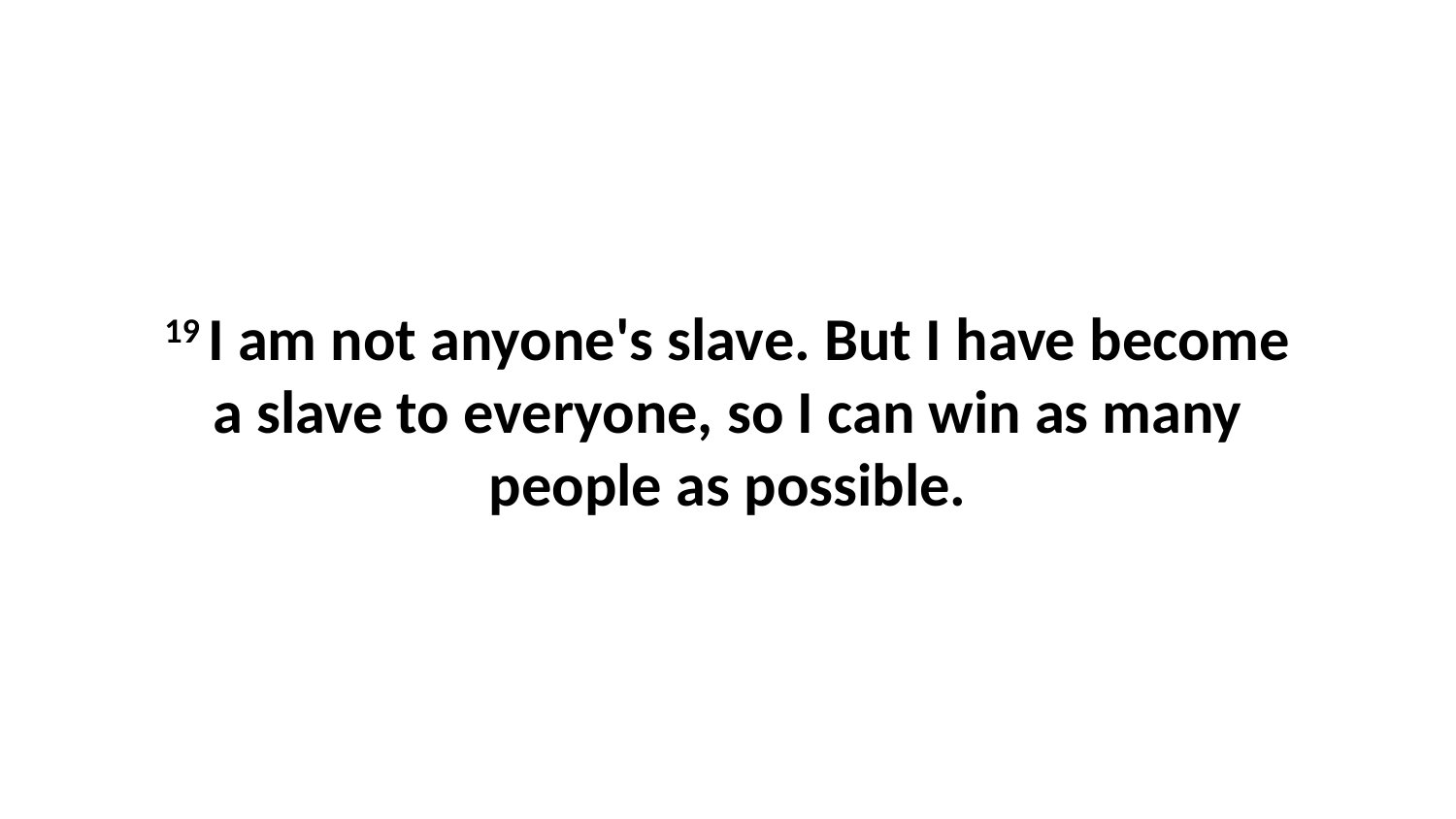

19 I am not anyone's slave. But I have become a slave to everyone, so I can win as many people as possible.